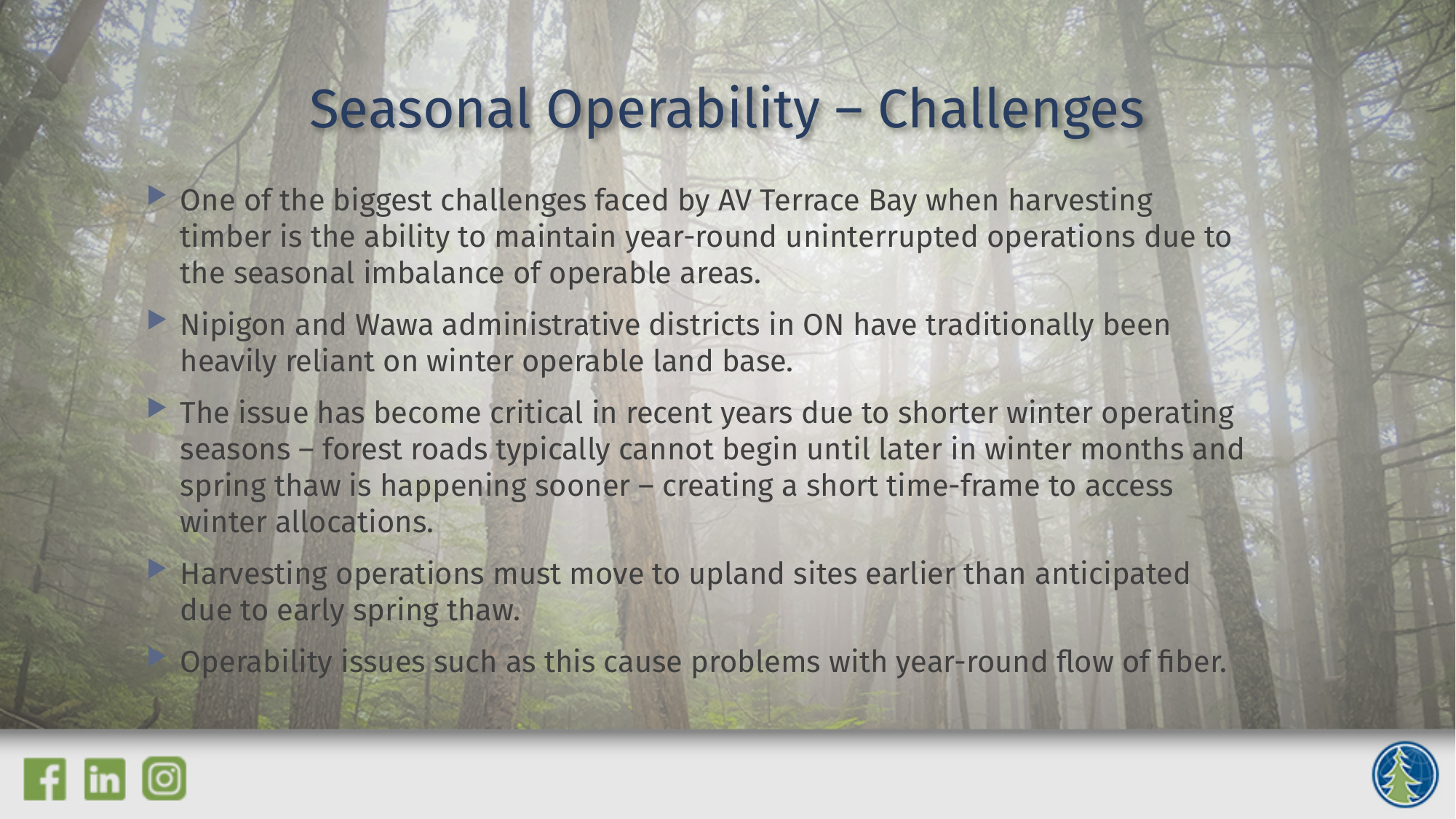

# Seasonal Operability – Challenges
One of the biggest challenges faced by AV Terrace Bay when harvesting timber is the ability to maintain year-round uninterrupted operations due to the seasonal imbalance of operable areas.
Nipigon and Wawa administrative districts in ON have traditionally been heavily reliant on winter operable land base.
The issue has become critical in recent years due to shorter winter operating seasons – forest roads typically cannot begin until later in winter months and spring thaw is happening sooner – creating a short time-frame to access winter allocations.
Harvesting operations must move to upland sites earlier than anticipated due to early spring thaw.
Operability issues such as this cause problems with year-round flow of fiber.